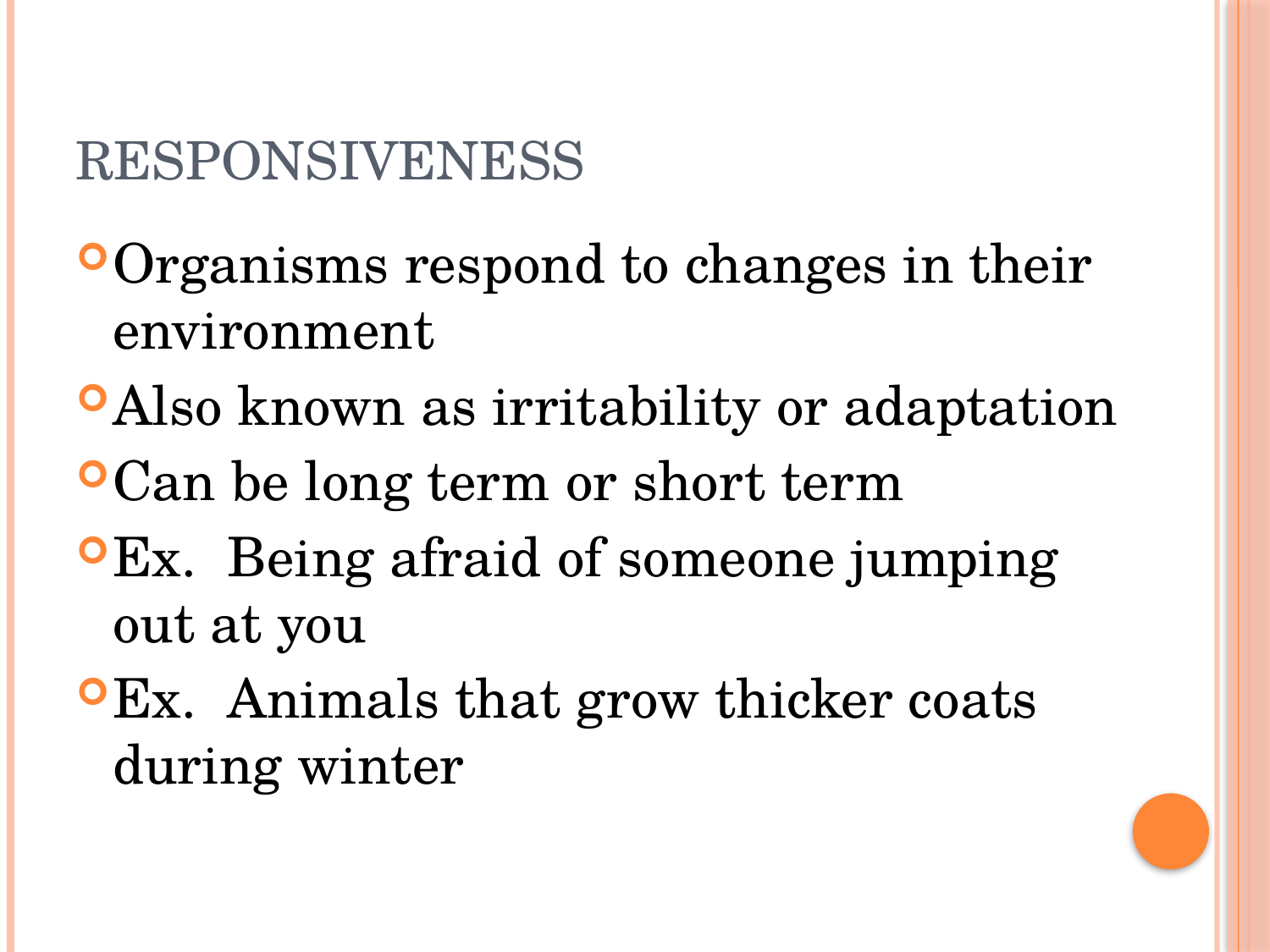

# Responsiveness
Organisms respond to changes in their environment
Also known as irritability or adaptation
Can be long term or short term
Ex.  Being afraid of someone jumping out at you
Ex.  Animals that grow thicker coats during winter